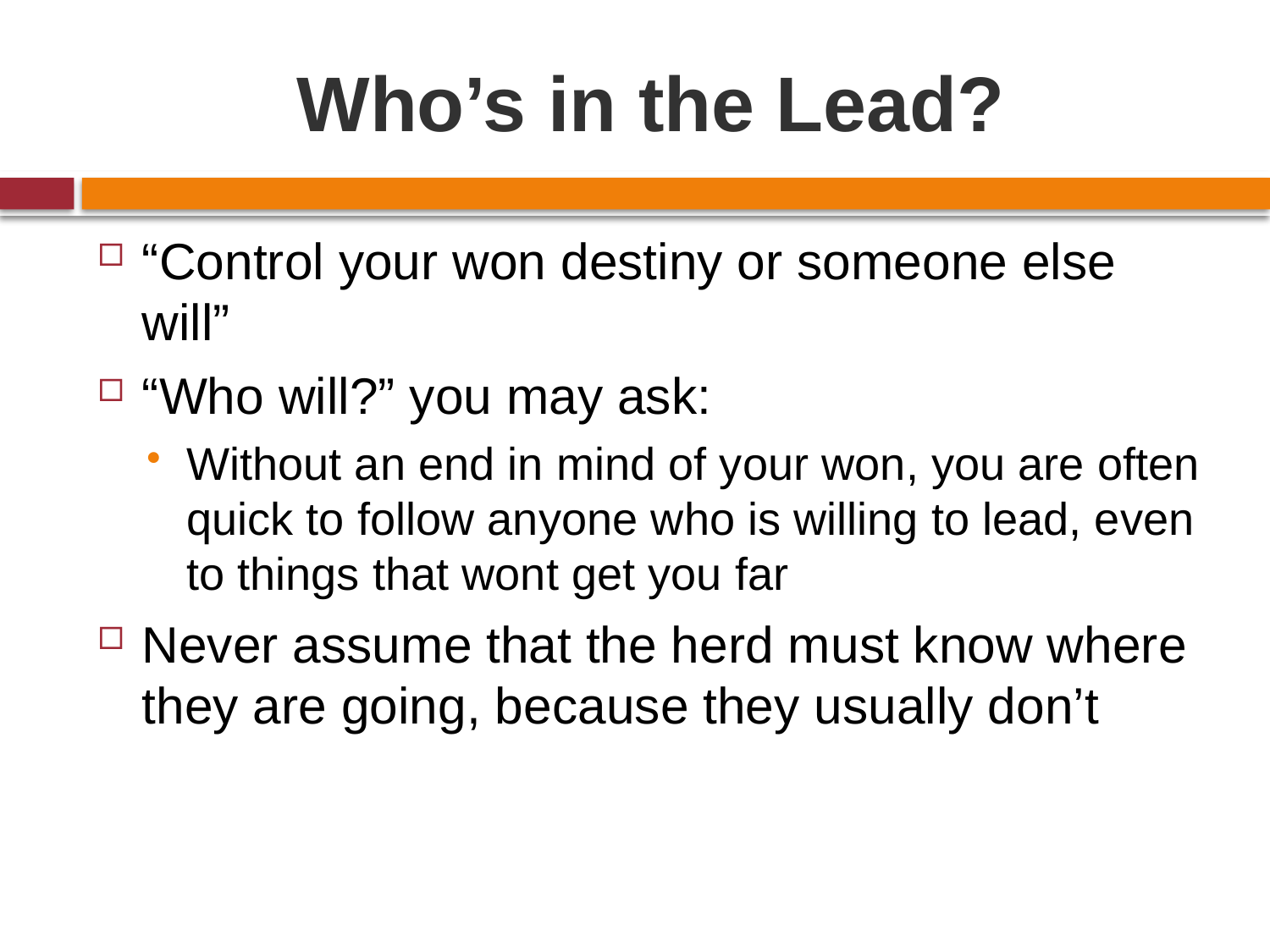

# Who’s in the Lead?
“Control your won destiny or someone else will”
“Who will?” you may ask:
Without an end in mind of your won, you are often quick to follow anyone who is willing to lead, even to things that wont get you far
Never assume that the herd must know where they are going, because they usually don’t